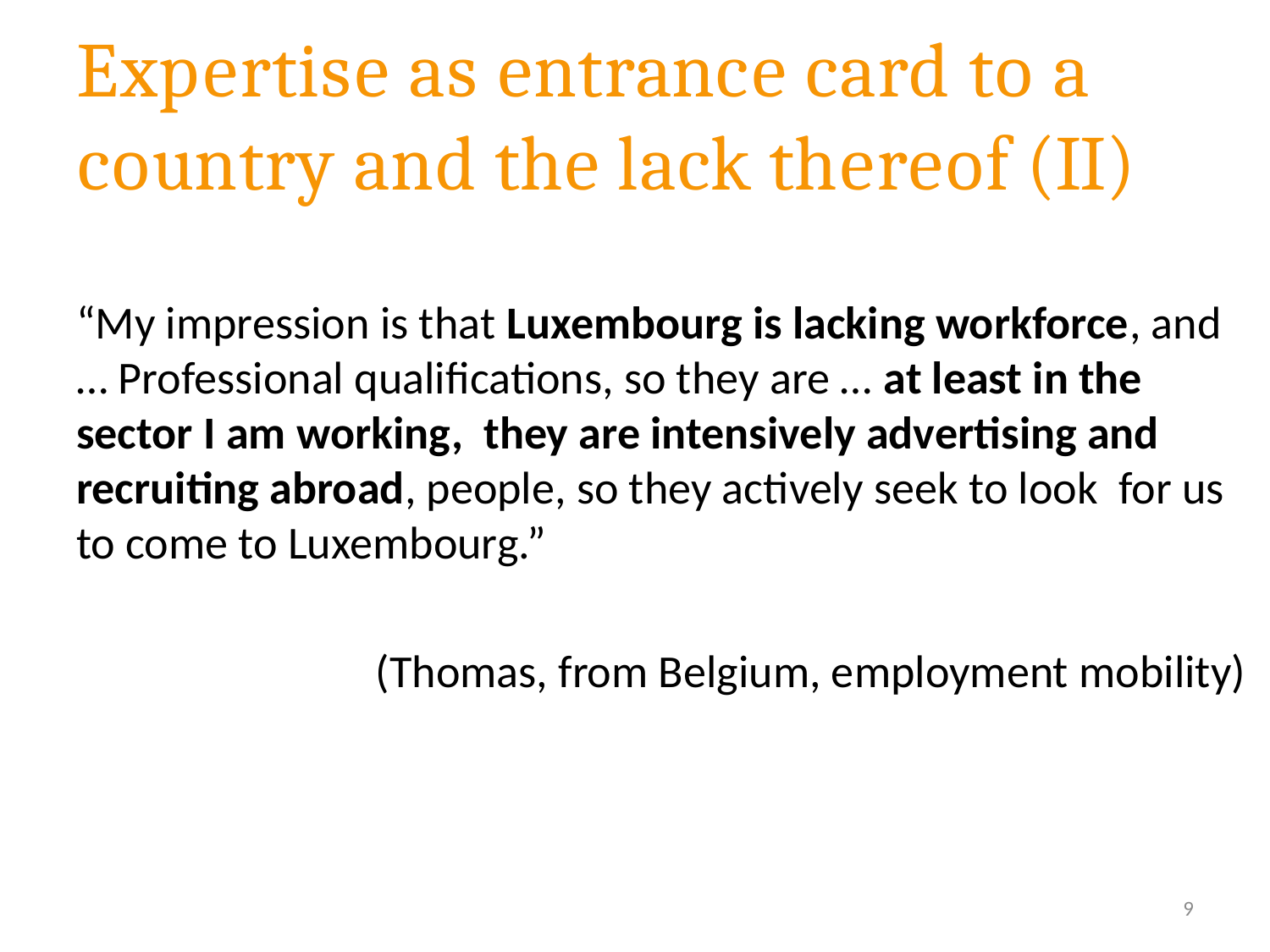

Expertise as entrance card to a country and the lack thereof (II)

“My impression is that Luxembourg is lacking workforce, and … Professional qualifications, so they are … at least in the sector I am working,  they are intensively advertising and recruiting abroad, people, so they actively seek to look  for us to come to Luxembourg.”

(Thomas, from Belgium, employment mobility)

9